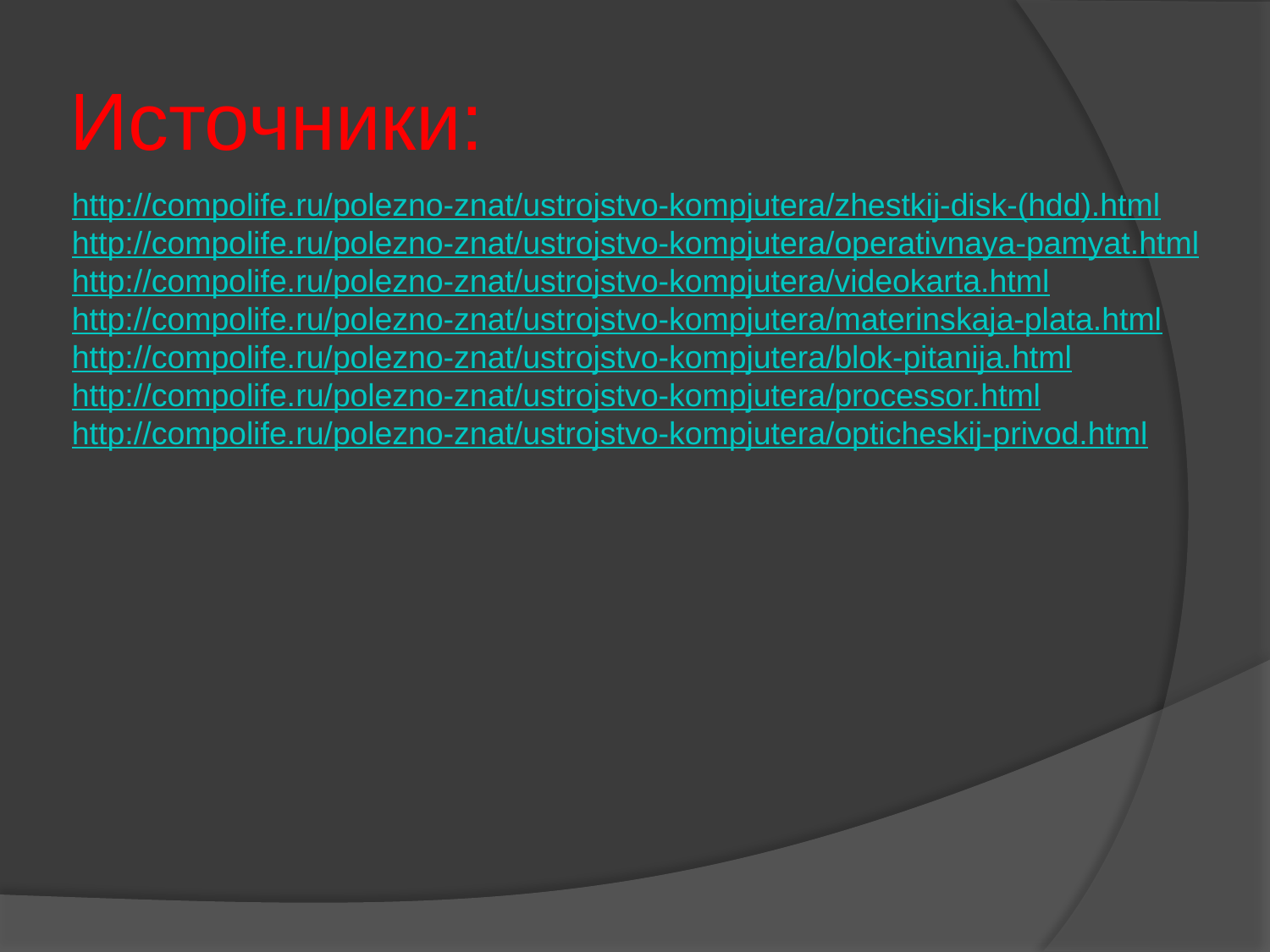

# Источники:
http://compolife.ru/polezno-znat/ustrojstvo-kompjutera/zhestkij-disk-(hdd).html
http://compolife.ru/polezno-znat/ustrojstvo-kompjutera/operativnaya-pamyat.html
http://compolife.ru/polezno-znat/ustrojstvo-kompjutera/videokarta.html
http://compolife.ru/polezno-znat/ustrojstvo-kompjutera/materinskaja-plata.html
http://compolife.ru/polezno-znat/ustrojstvo-kompjutera/blok-pitanija.html
http://compolife.ru/polezno-znat/ustrojstvo-kompjutera/processor.html
http://compolife.ru/polezno-znat/ustrojstvo-kompjutera/opticheskij-privod.html